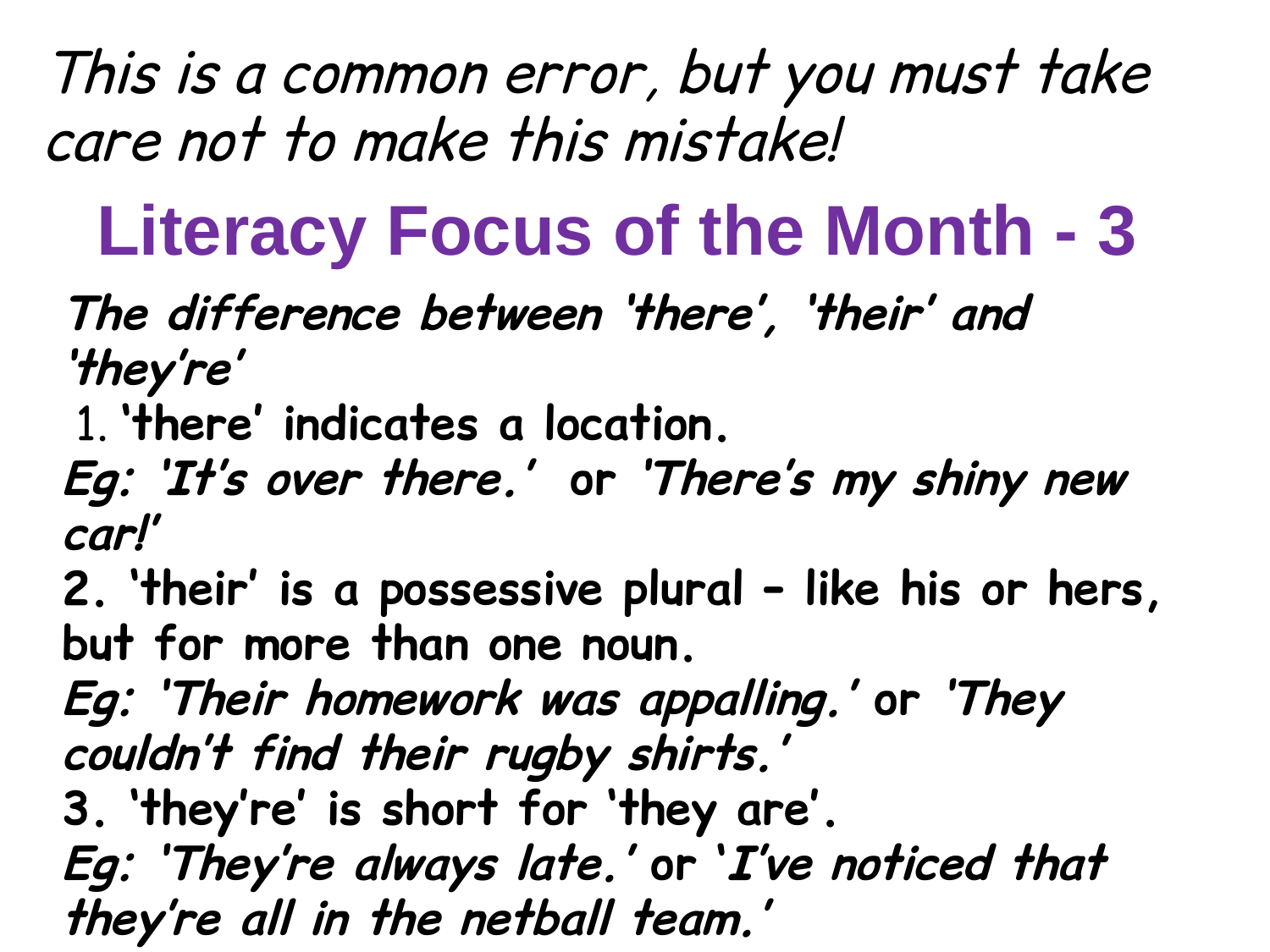

This is a common error, but you must take care not to make this mistake!
Literacy Focus of the Month - 3
The difference between ‘there’, ‘their’ and ‘they’re’
 1. ‘there’ indicates a location.
Eg: ‘It’s over there.’  or ‘There’s my shiny new car!’
2. ‘their’ is a possessive plural – like his or hers, but for more than one noun.
Eg: ‘Their homework was appalling.’ or ‘They couldn’t find their rugby shirts.’
3. ‘they’re’ is short for ‘they are’.
Eg: ‘They’re always late.’ or ‘I’ve noticed that they’re all in the netball team.’